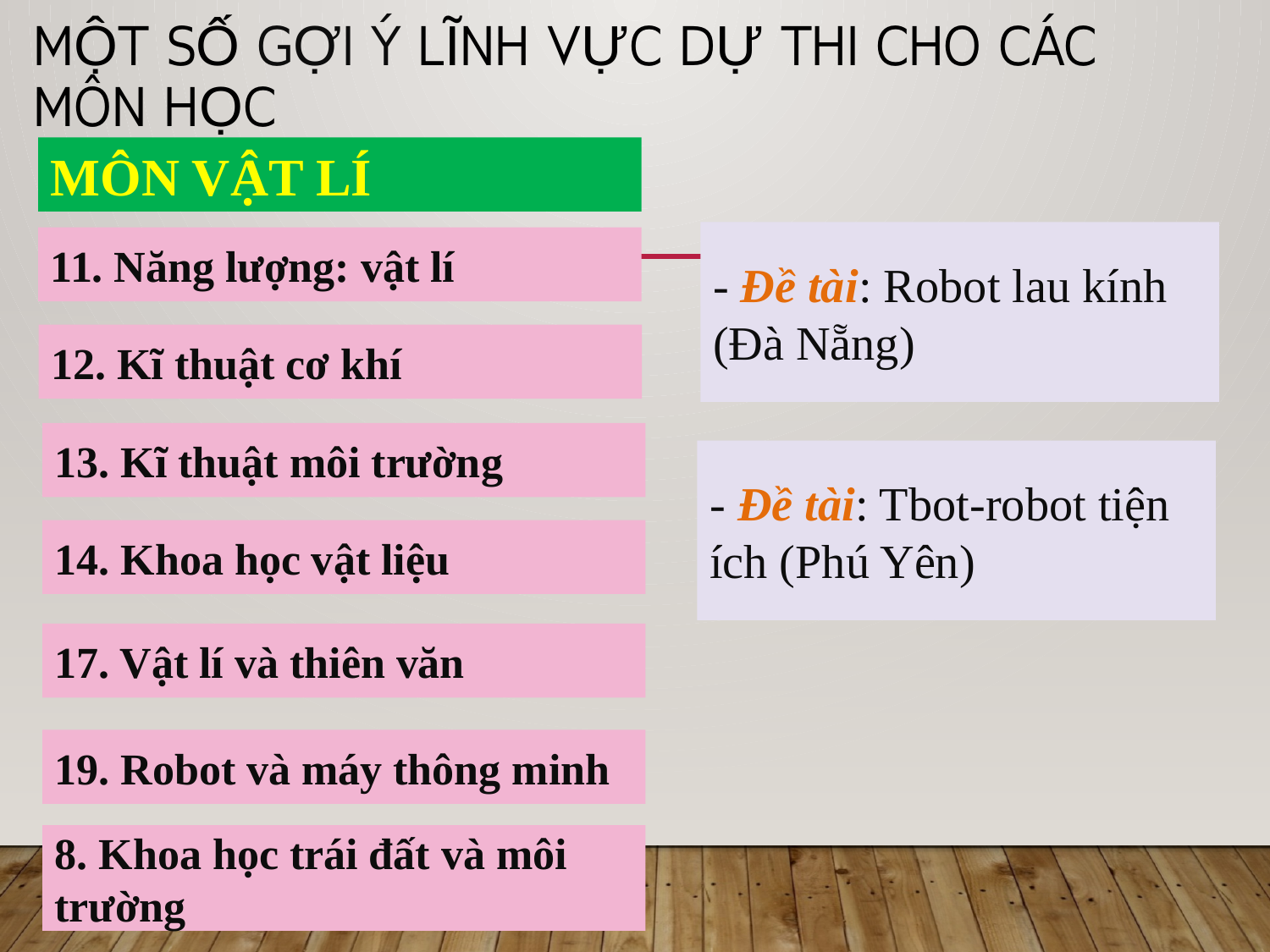

# Một số GỢI Ý lĩnh vực dự thi cho các môn học
MÔN VẬT LÍ
- Đề tài: Robot lau kính (Đà Nẵng)
11. Năng lượng: vật lí
12. Kĩ thuật cơ khí
13. Kĩ thuật môi trường
- Đề tài: Tbot-robot tiện ích (Phú Yên)
14. Khoa học vật liệu
17. Vật lí và thiên văn
19. Robot và máy thông minh
8. Khoa học trái đất và môi trường